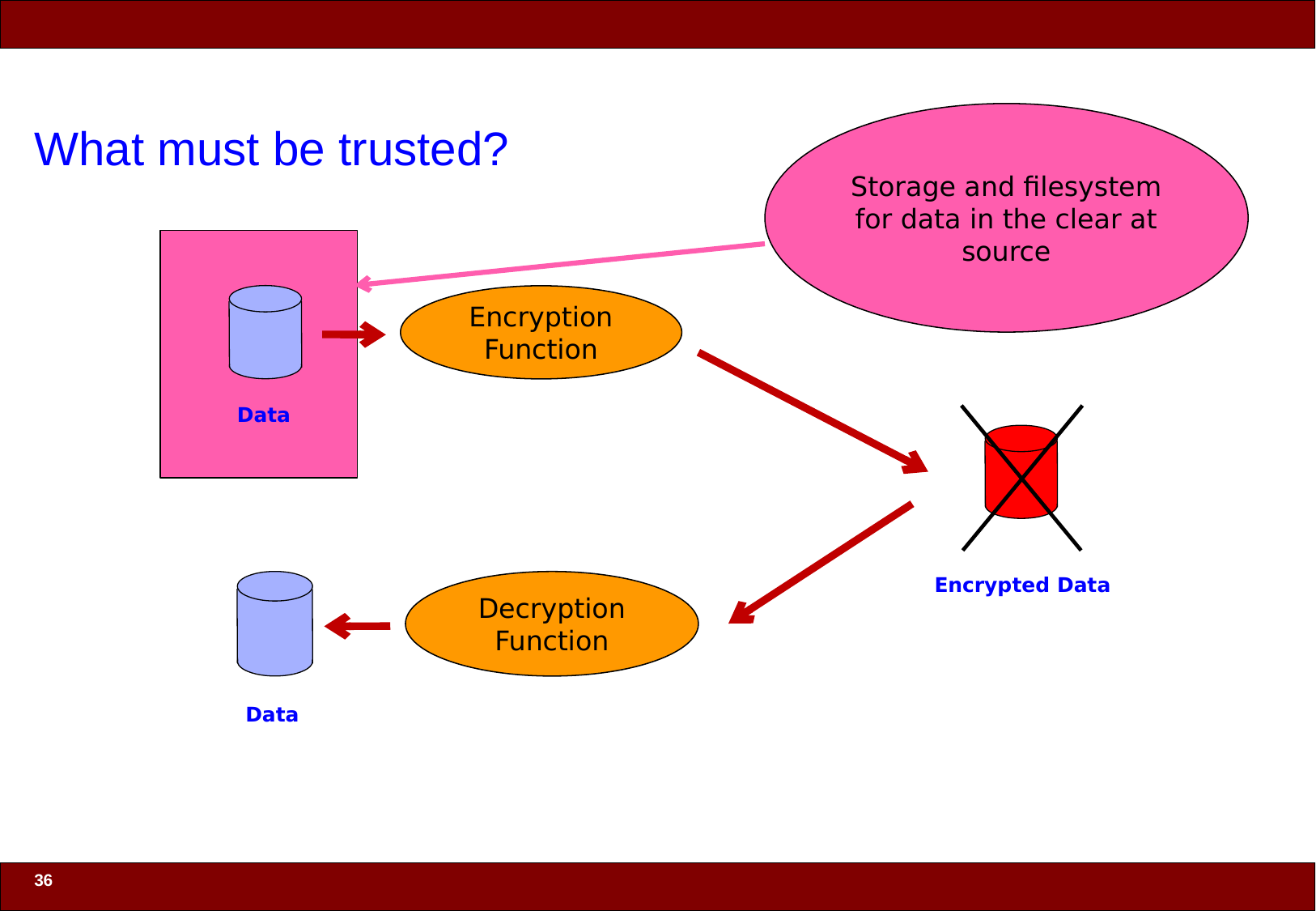

Storage and filesystem for data in the clear at source
# What must be trusted?

Encryption
Function
Data

Encrypted Data

Decryption
Function
Data
36